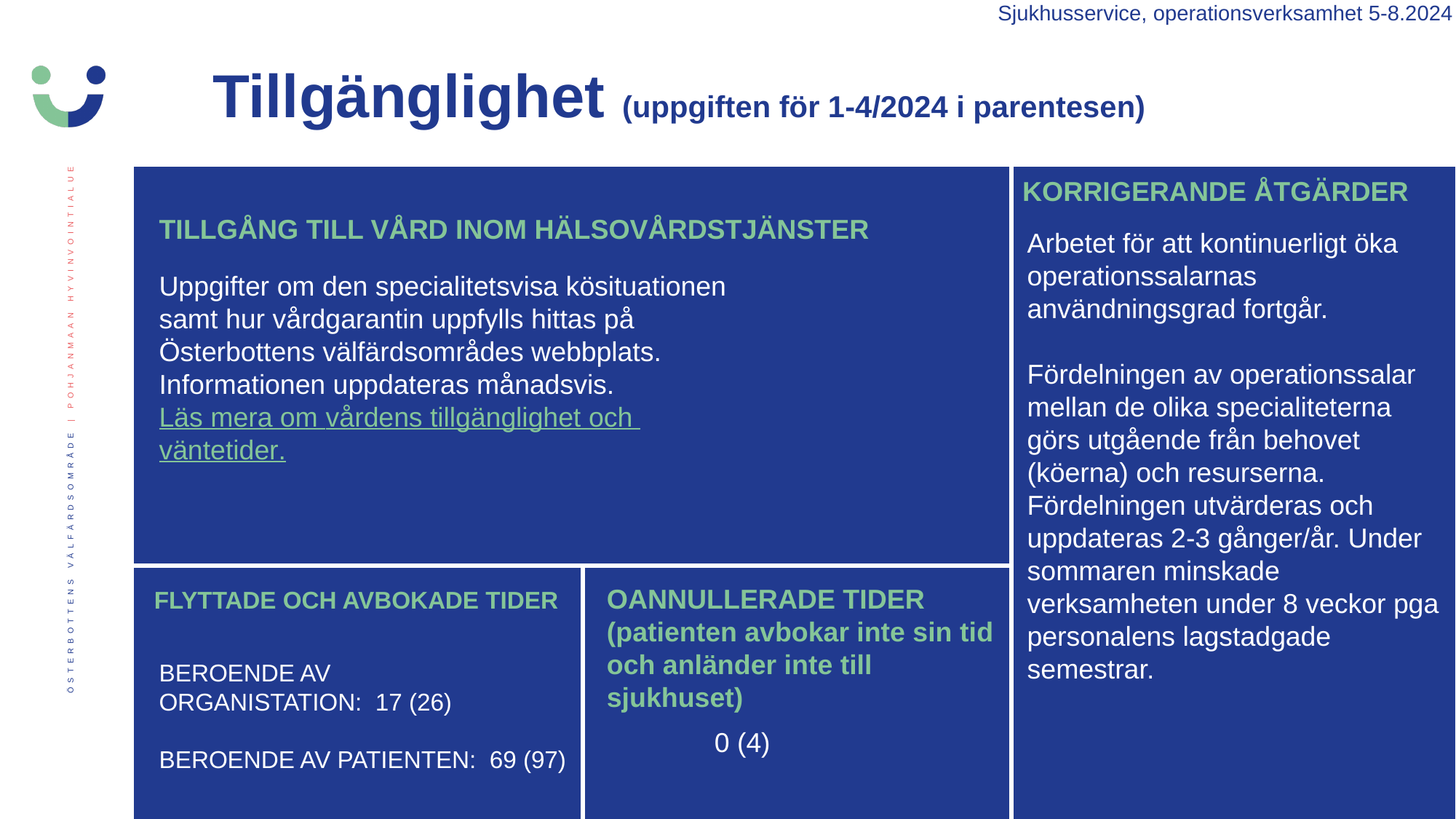

Sjukhusservice, operationsverksamhet 5-8.2024
Tillgänglighet (uppgiften för 1-4/2024 i parentesen)
KORRIGERANDE ÅTGÄRDER
TILLGÅNG TILL VÅRD INOM HÄLSOVÅRDSTJÄNSTER
Arbetet för att kontinuerligt öka operationssalarnas användningsgrad fortgår.

Fördelningen av operationssalar mellan de olika specialiteterna görs utgående från behovet (köerna) och resurserna. Fördelningen utvärderas och uppdateras 2-3 gånger/år. Under sommaren minskade verksamheten under 8 veckor pga personalens lagstadgade semestrar.
Uppgifter om den specialitetsvisa kösituationen samt hur vårdgarantin uppfylls hittas på Österbottens välfärdsområdes webbplats. Informationen uppdateras månadsvis.
Läs mera om vårdens tillgänglighet och väntetider.
OANNULLERADE TIDER
(patienten avbokar inte sin tid och anländer inte till sjukhuset)
FLYTTADE OCH AVBOKADE TIDER
BEROENDE AV
ORGANISTATION:  17 (26)

BEROENDE AV PATIENTEN:  69 (97)

0 (4)